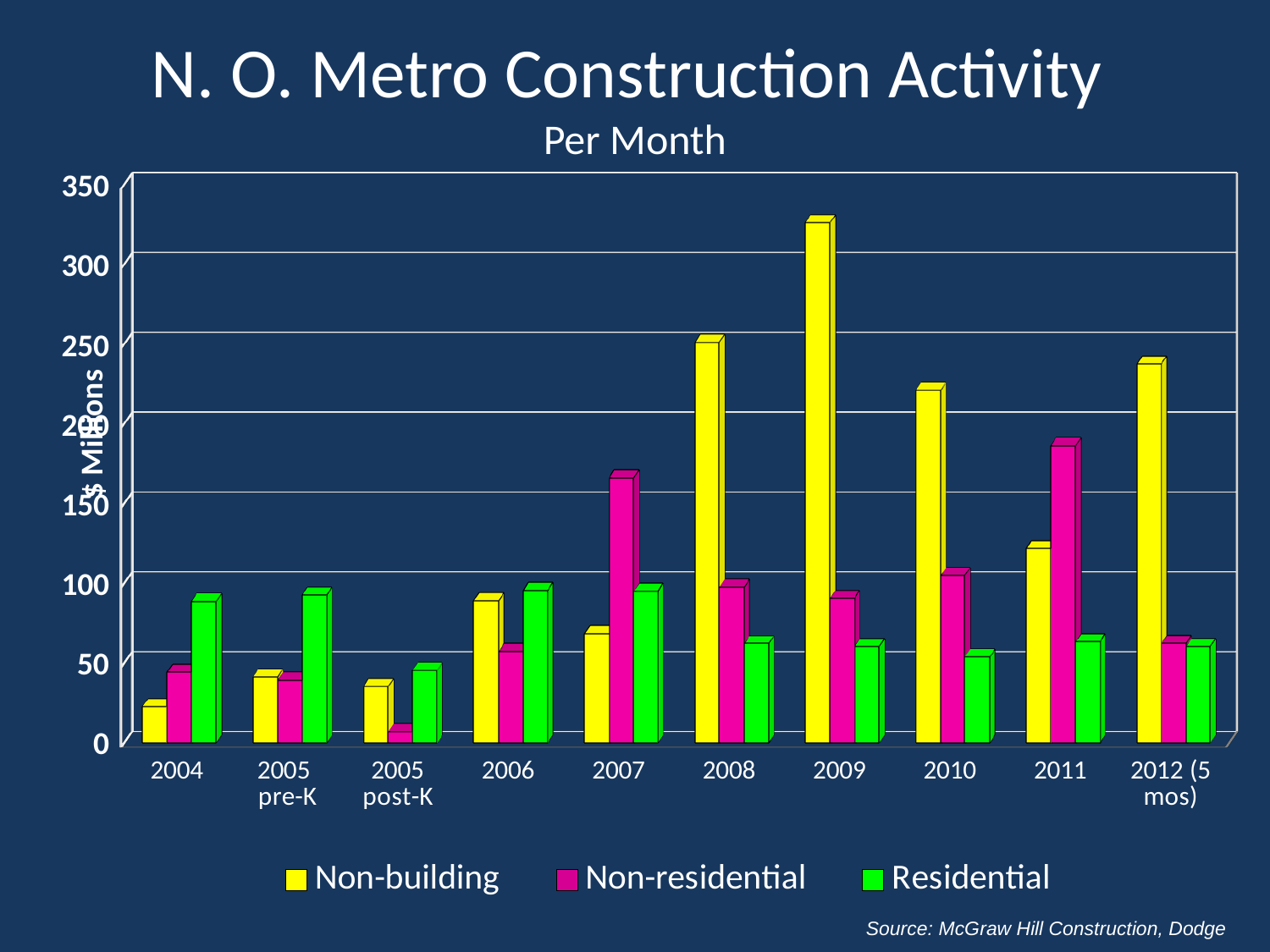

# N. O. Metro Construction Activity Per Month

[unsupported chart]

Source: McGraw Hill Construction, Dodge